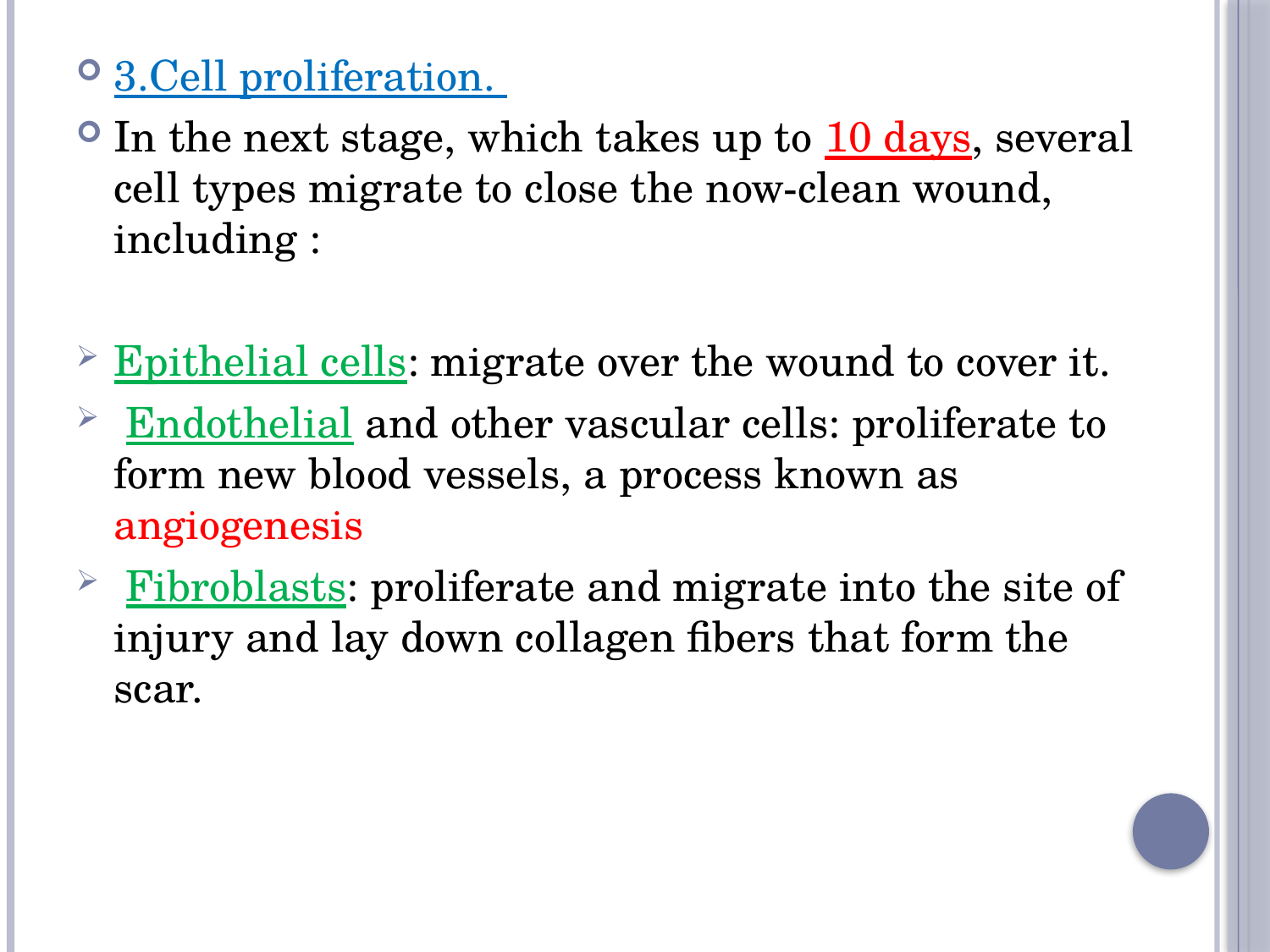

3.Cell proliferation.
In the next stage, which takes up to 10 days, several cell types migrate to close the now-clean wound, including :

Epithelial cells: migrate over the wound to cover it.
 Endothelial and other vascular cells: proliferate to form new blood vessels, a process known as angiogenesis
 Fibroblasts: proliferate and migrate into the site of injury and lay down collagen fibers that form the scar.